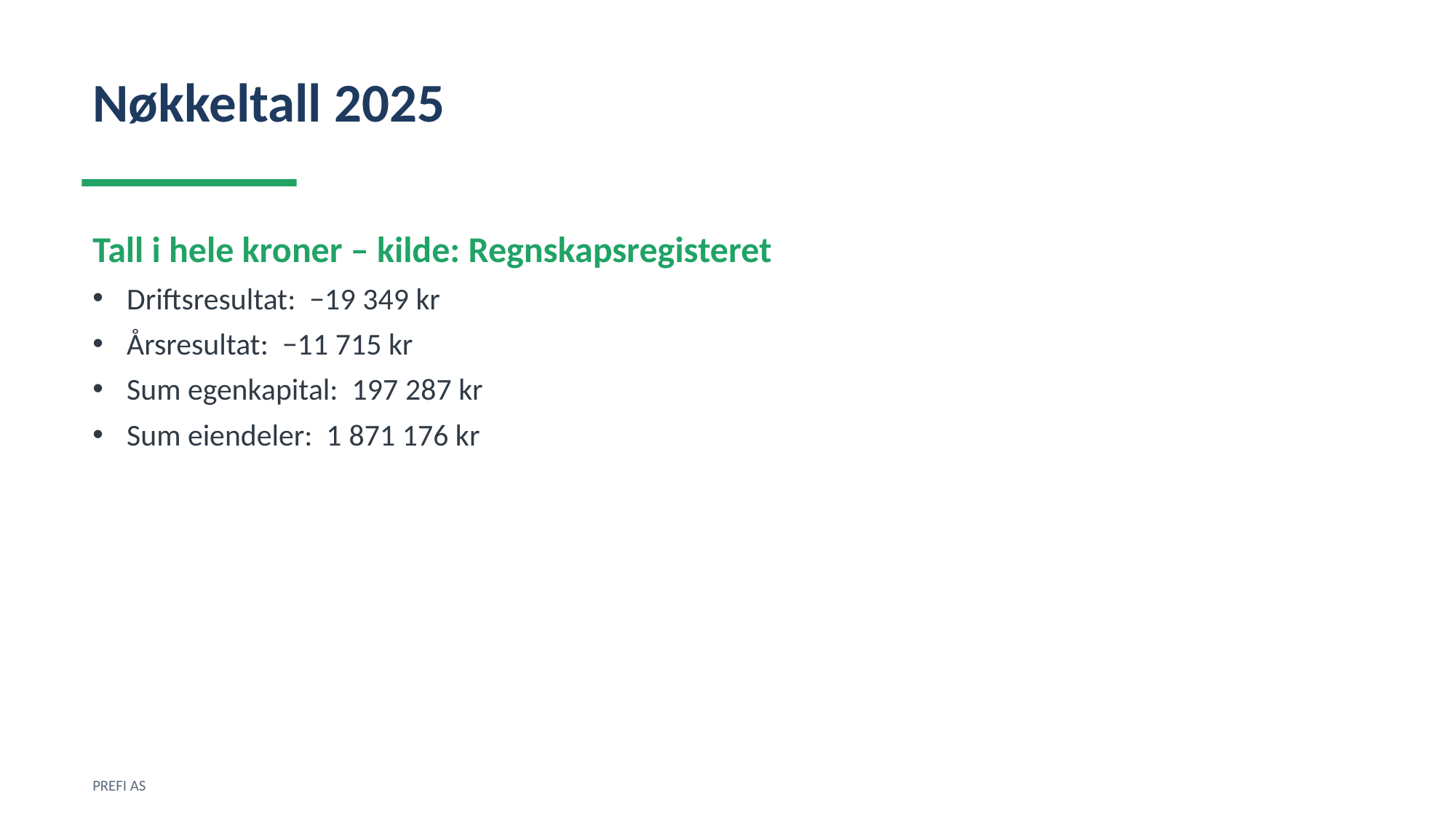

Nøkkeltall 2025

Tall i hele kroner – kilde: Regnskapsregisteret
Driftsresultat:  −19 349 kr
Årsresultat:  −11 715 kr
Sum egenkapital:  197 287 kr
Sum eiendeler:  1 871 176 kr
PREFI AS